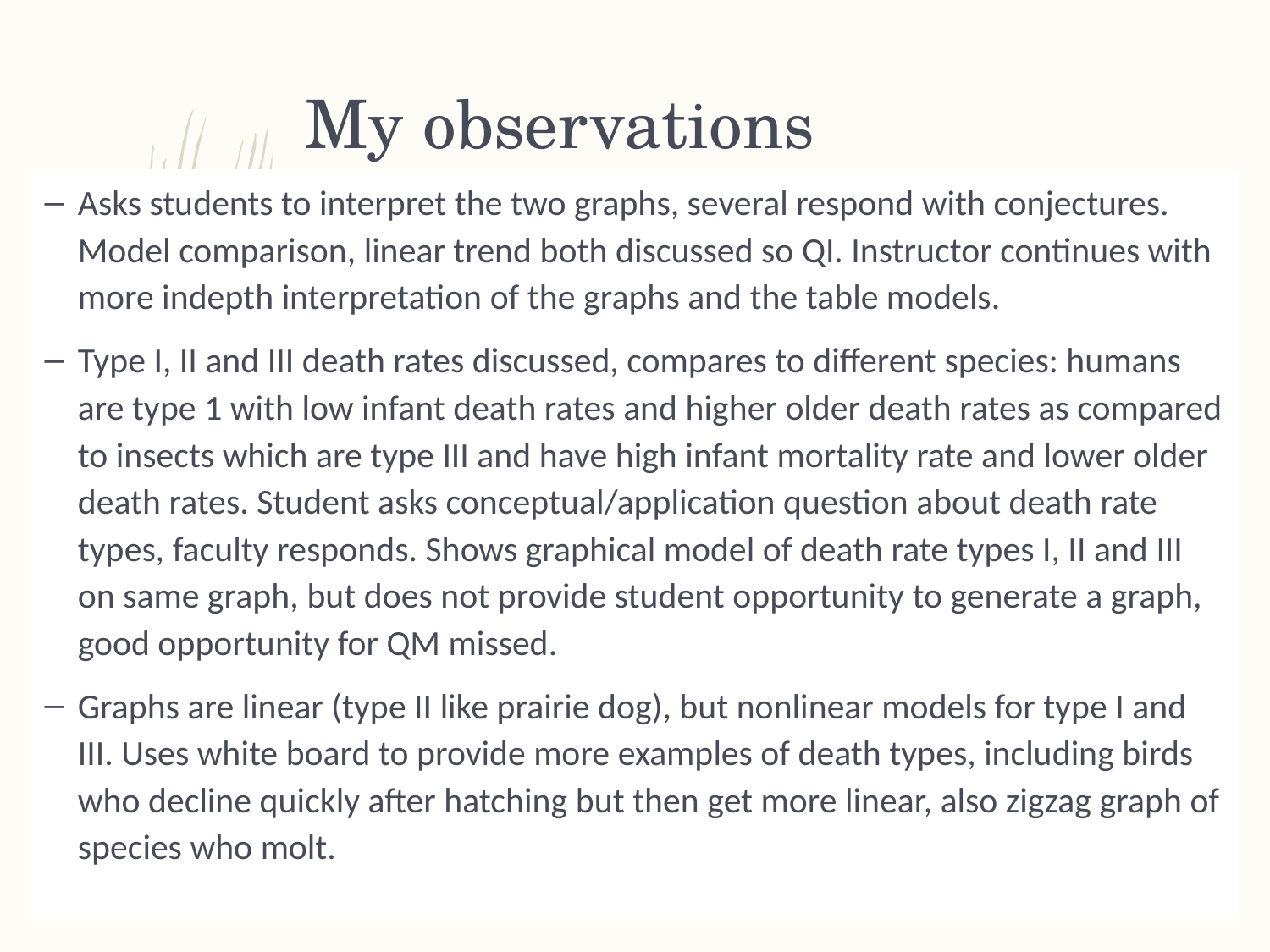

# My observations
Asks students to interpret the two graphs, several respond with conjectures. Model comparison, linear trend both discussed so QI. Instructor continues with more indepth interpretation of the graphs and the table models.
Type I, II and III death rates discussed, compares to different species: humans are type 1 with low infant death rates and higher older death rates as compared to insects which are type III and have high infant mortality rate and lower older death rates. Student asks conceptual/application question about death rate types, faculty responds. Shows graphical model of death rate types I, II and III on same graph, but does not provide student opportunity to generate a graph, good opportunity for QM missed.
Graphs are linear (type II like prairie dog), but nonlinear models for type I and III. Uses white board to provide more examples of death types, including birds who decline quickly after hatching but then get more linear, also zigzag graph of species who molt.